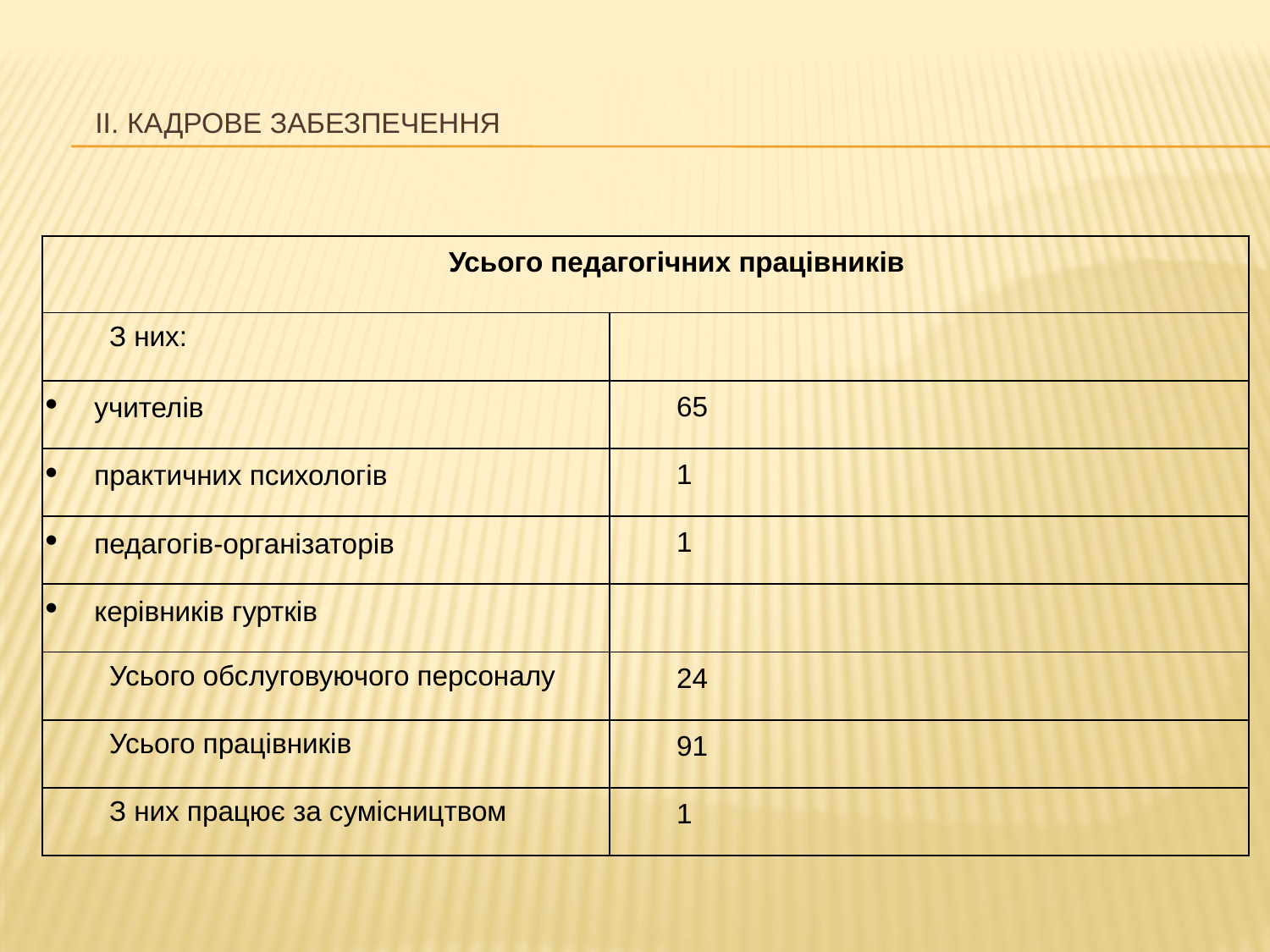

# ІІ. Кадрове забезпечення
| Усього педагогічних працівників |  |
| --- | --- |
| З них: |  |
| учителів | 65 |
| практичних психологів | 1 |
| педагогів-організаторів | 1 |
| керівників гуртків |  |
| Усього обслуговуючого персоналу | 24 |
| Усього працівників | 91 |
| З них працює за сумісництвом | 1 |